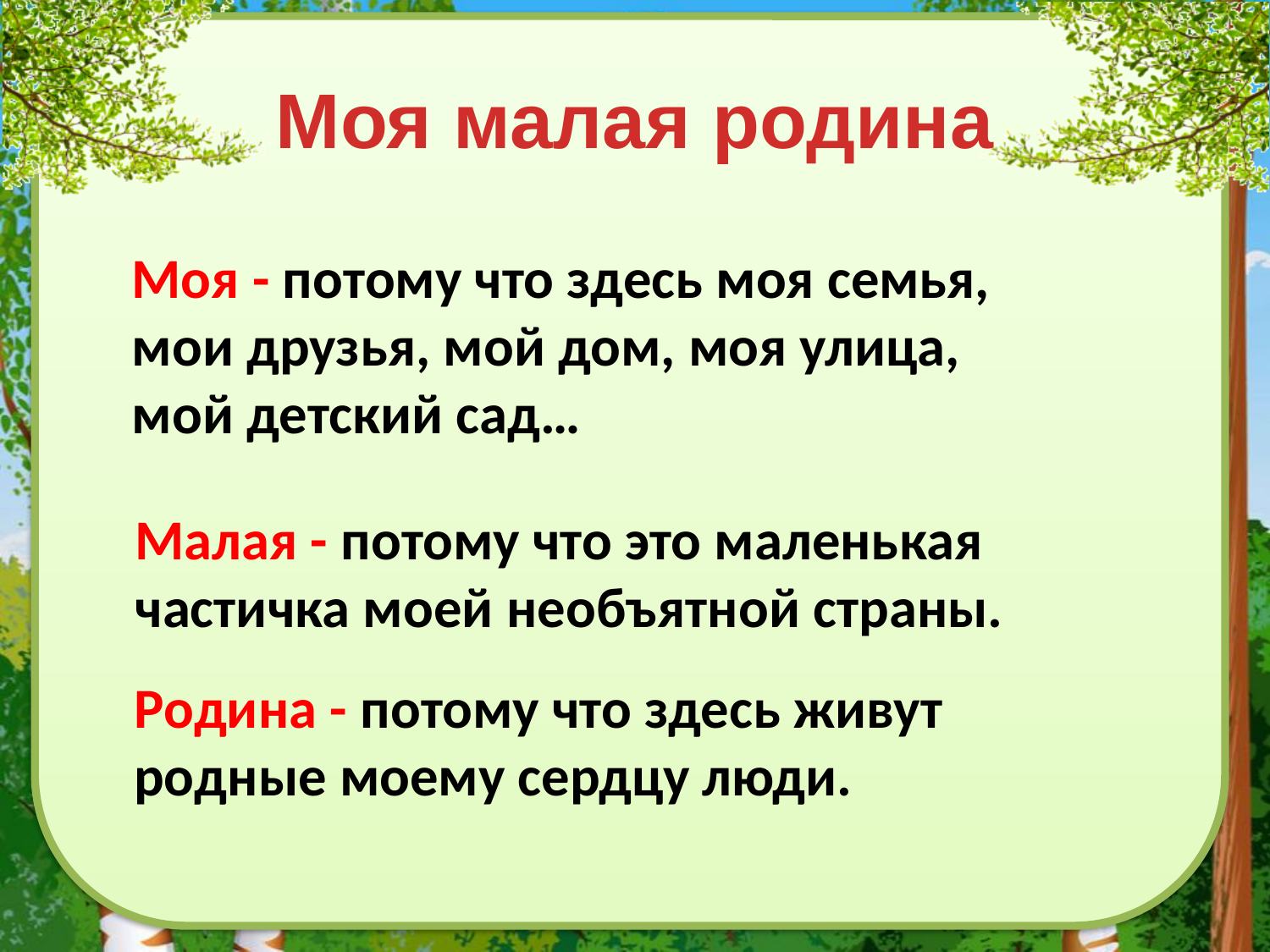

# Моя малая родина
Моя - потому что здесь моя семья,
мои друзья, мой дом, моя улица,
мой детский сад…

Малая - потому что это маленькая
частичка моей необъятной страны.
Родина - потому что здесь живут
родные моему сердцу люди.